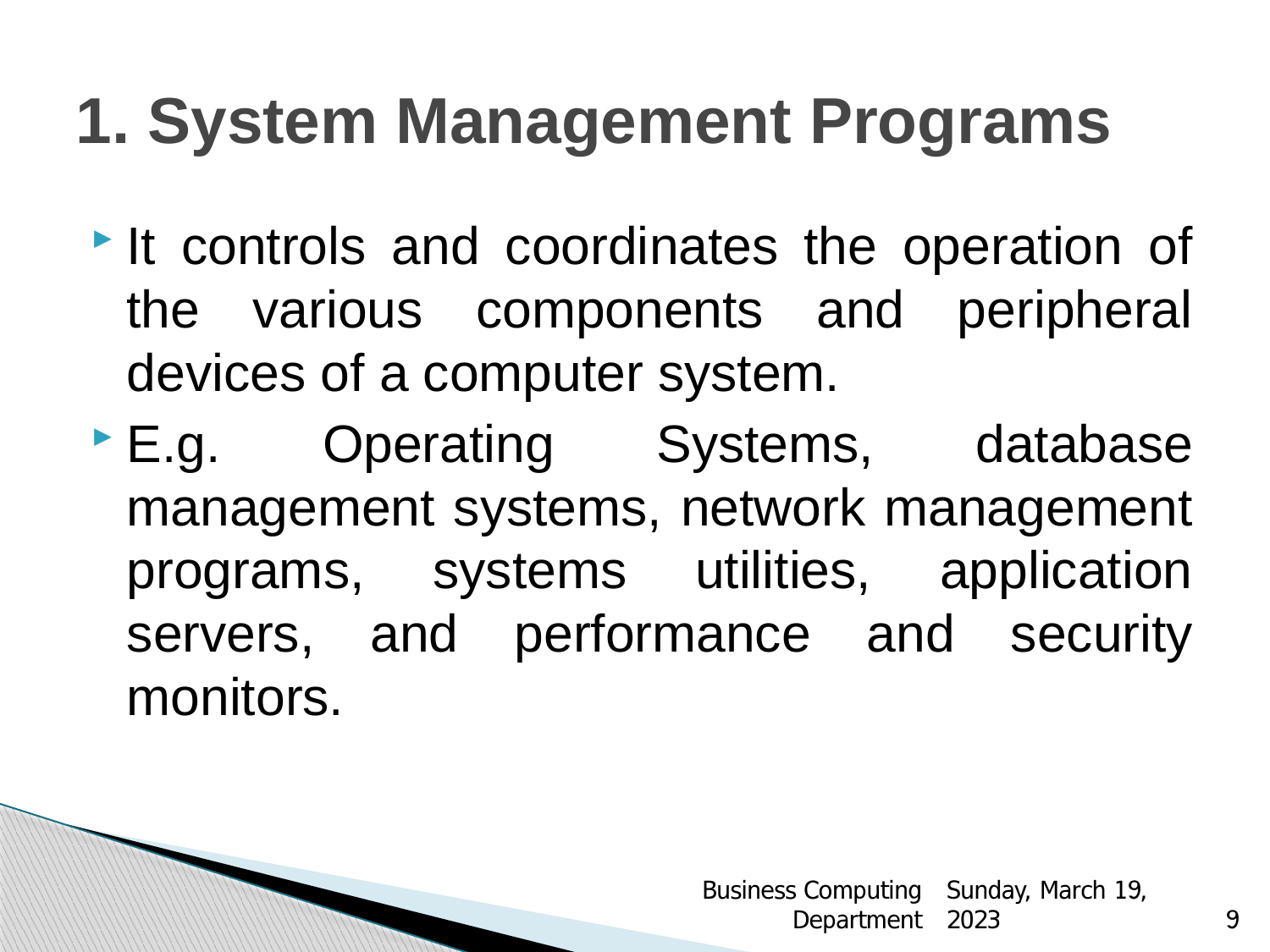

# 1. System Management Programs
It controls and coordinates the operation of the various components and peripheral devices of a computer system.
E.g. Operating Systems, database management systems, network management programs, systems utilities, application servers, and performance and security monitors.

Business Computing Department
Sunday, March 19, 2023
9